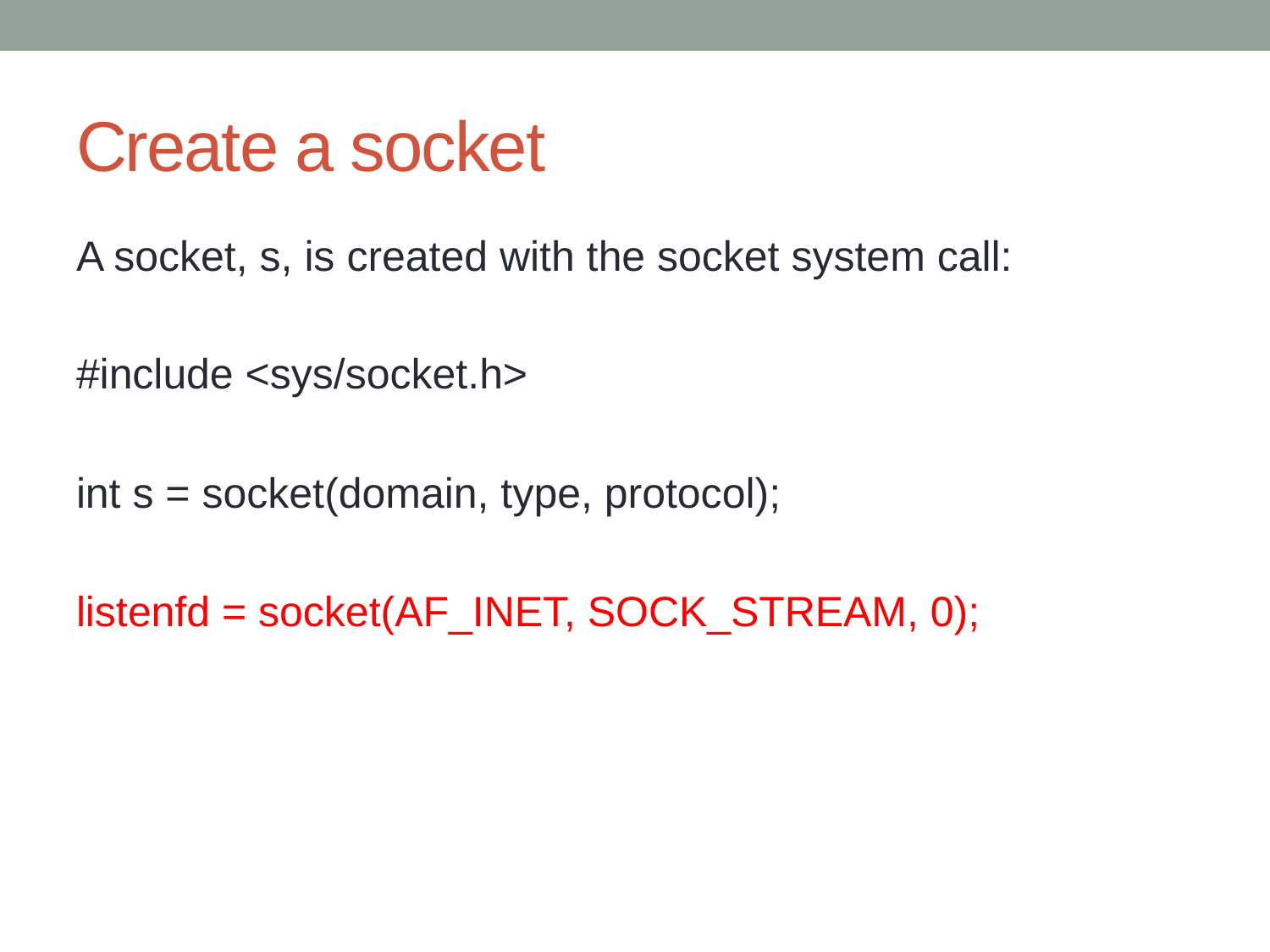

# Create a socket
A socket, s, is created with the socket system call:

#include <sys/socket.h>

int s = socket(domain, type, protocol);

listenfd = socket(AF_INET, SOCK_STREAM, 0);